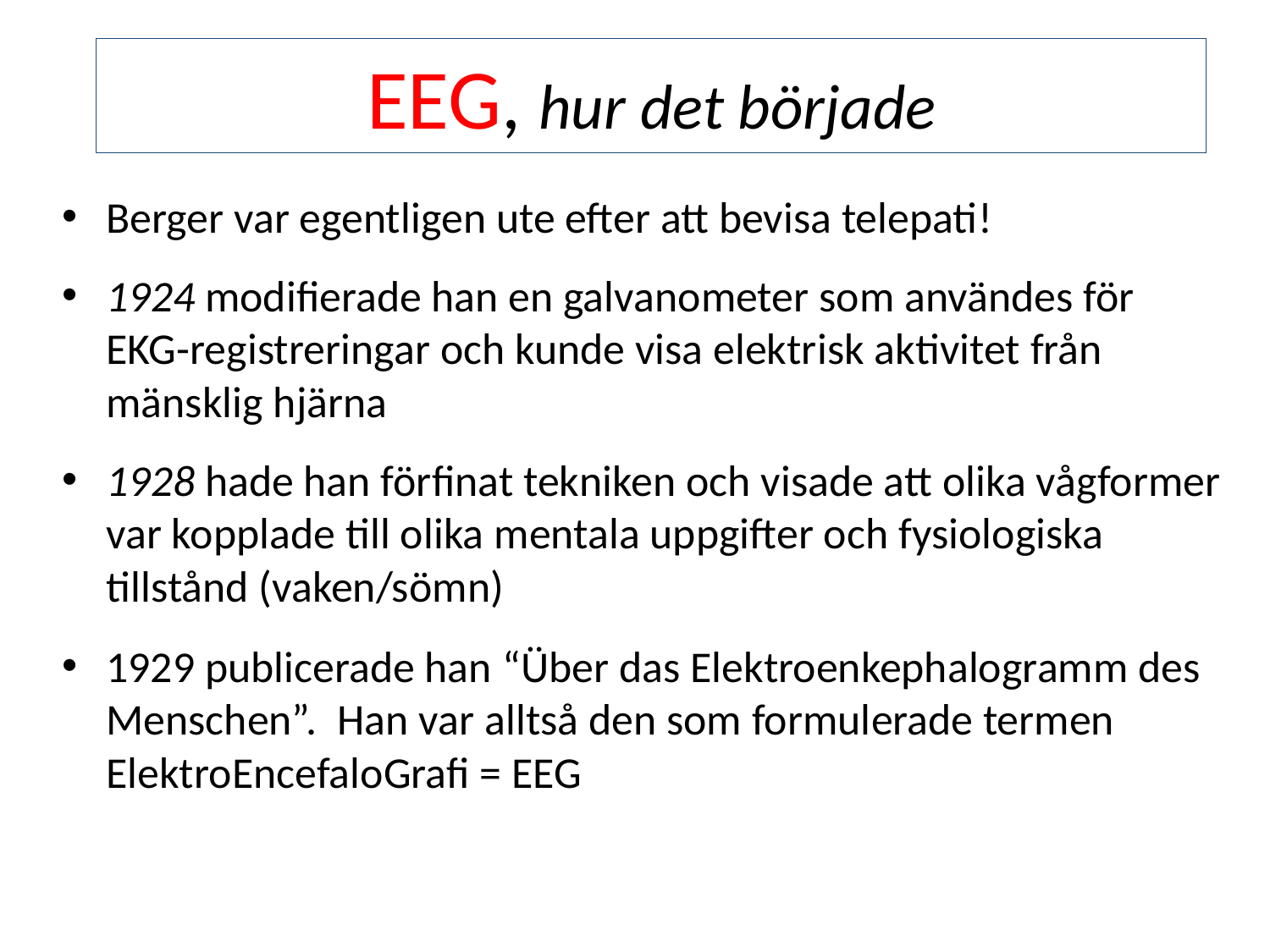

# EEG, hur det började
Berger var egentligen ute efter att bevisa telepati!

1924 modifierade han en galvanometer som användes för EKG-registreringar och kunde visa elektrisk aktivitet från mänsklig hjärna

1928 hade han förfinat tekniken och visade att olika vågformer var kopplade till olika mentala uppgifter och fysiologiska tillstånd (vaken/sömn)

1929 publicerade han “Über das Elektroenkephalogramm des Menschen”.  Han var alltså den som formulerade termen ElektroEncefaloGrafi = EEG